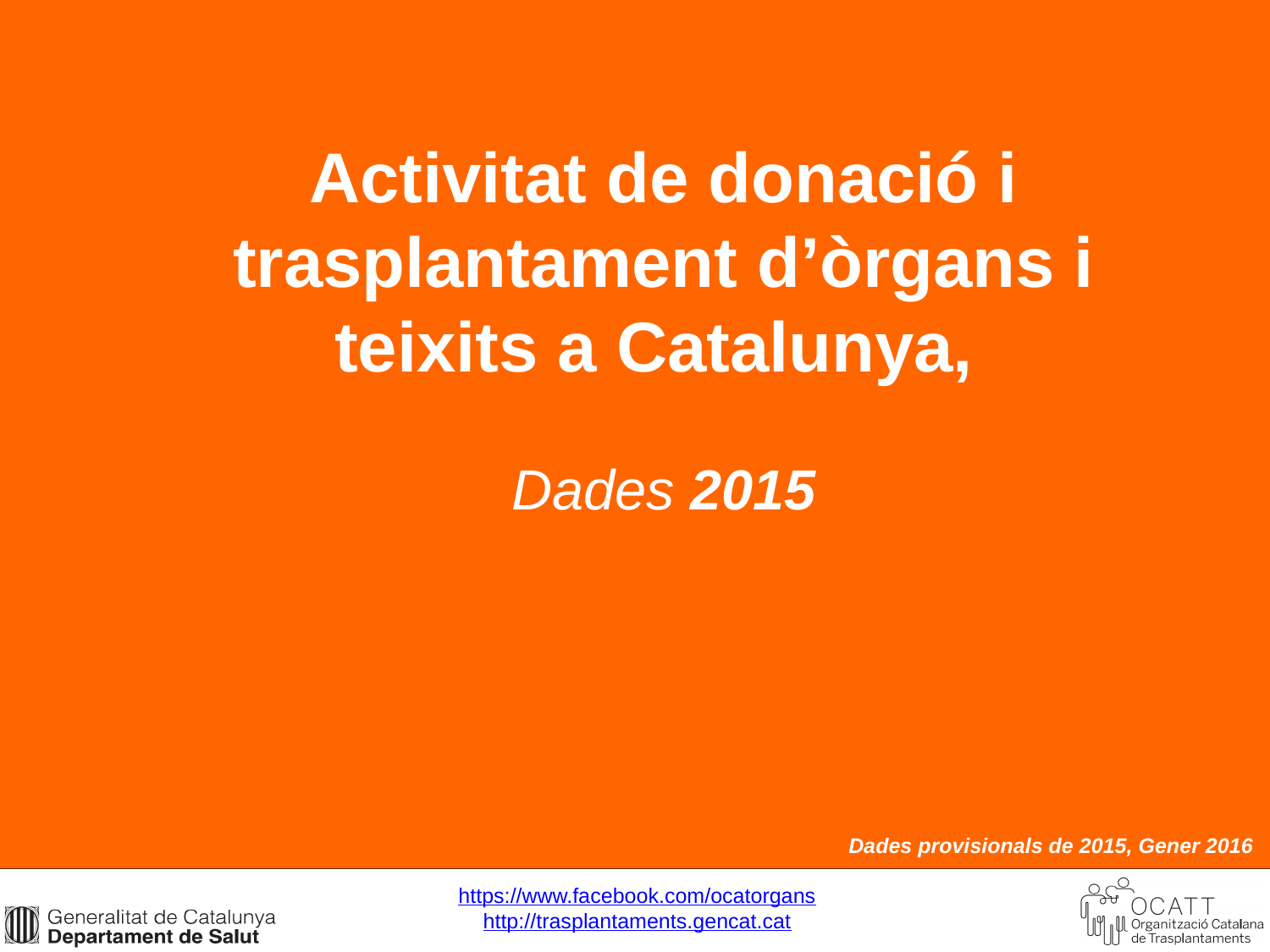

Activitat de donació i trasplantament d’òrgans i teixits a Catalunya,

Dades 2015
Dades provisionals de 2015, Gener 2016